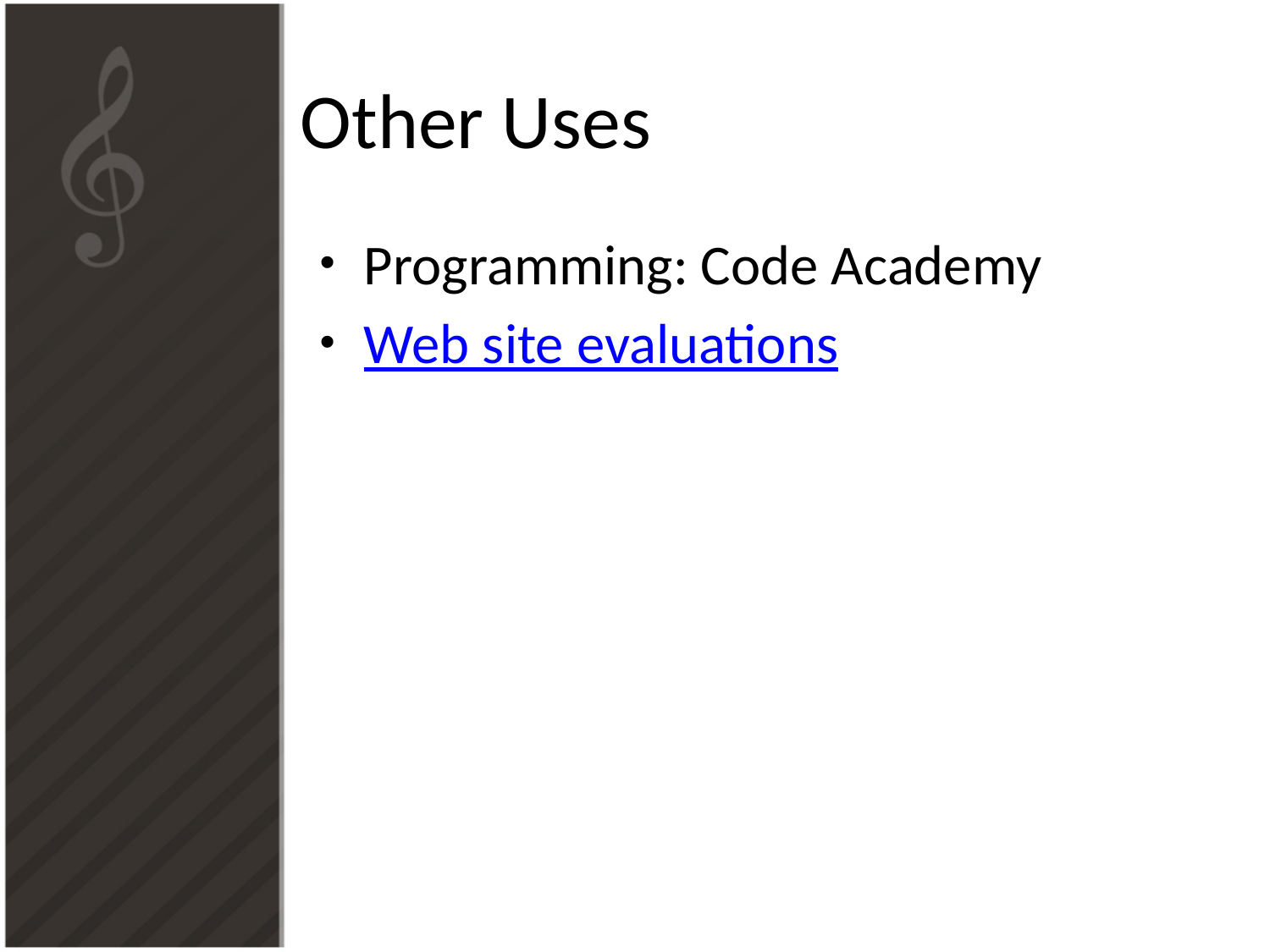

# Other Uses
Programming: Code Academy
Web site evaluations